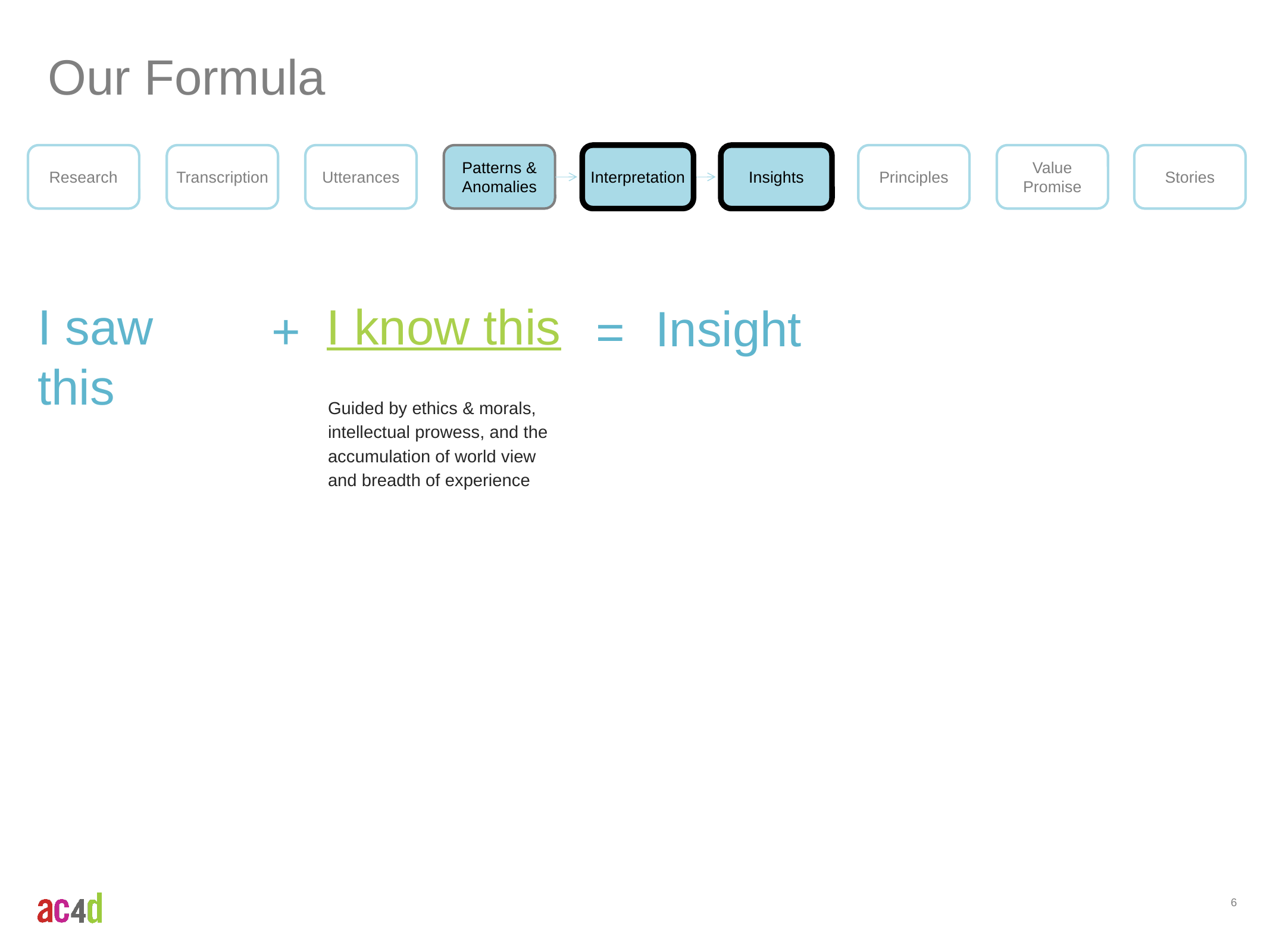

Our Formula
Research
Transcription
Utterances
Patterns & Anomalies
Interpretation
Insights
Principles
Value
Promise
Stories
I know this
I saw this
Insight
+
=
Guided by ethics & morals, intellectual prowess, and the accumulation of world view and breadth of experience
6